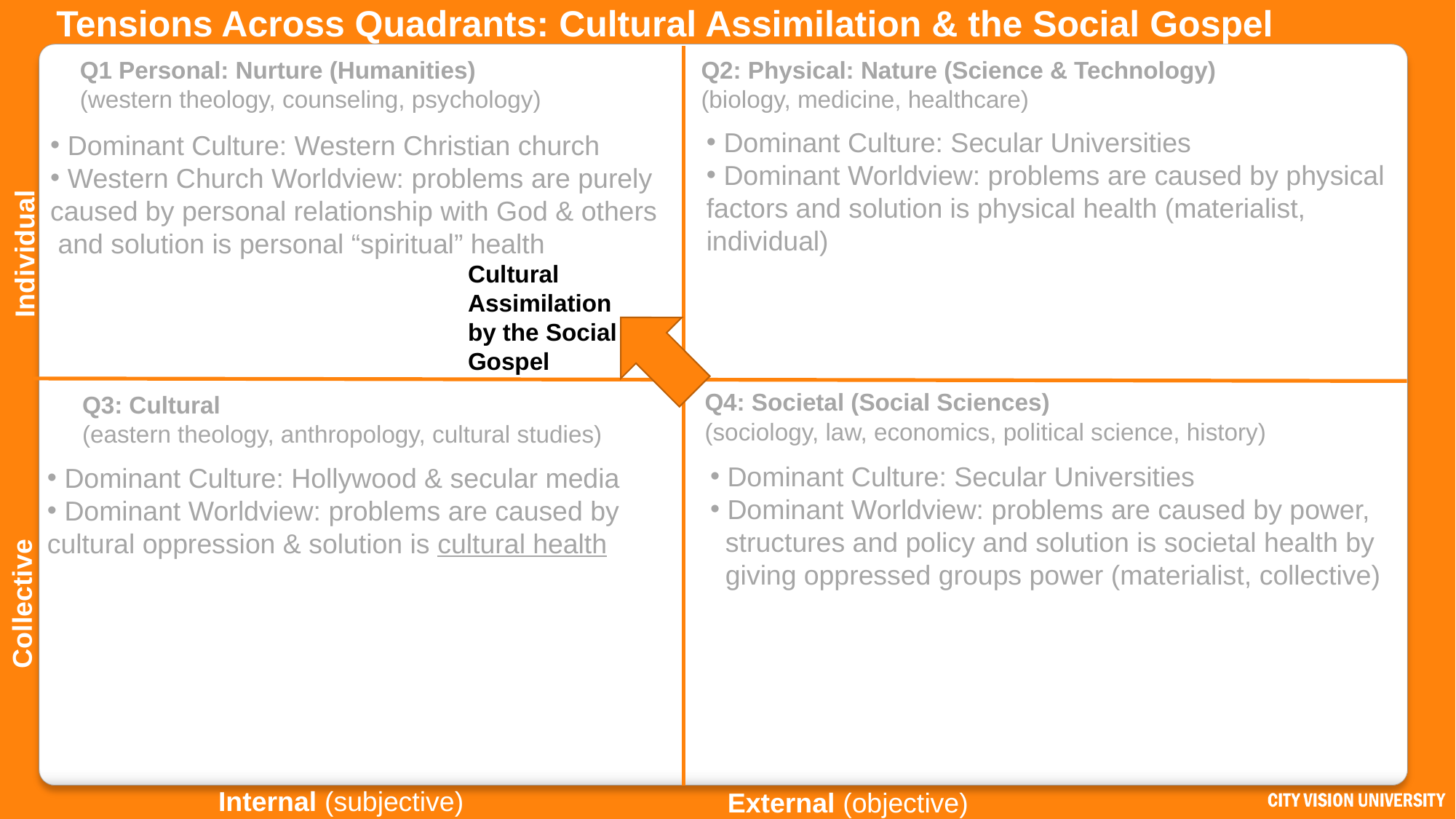

# Tensions Across Quadrants: Cultural Assimilation & the Social Gospel
Q2: Physical: Nature (Science & Technology)
(biology, medicine, healthcare)
Q1 Personal: Nurture (Humanities)
(western theology, counseling, psychology)
 Dominant Culture: Secular Universities
 Dominant Worldview: problems are caused by physical factors and solution is physical health (materialist, individual)
 Dominant Culture: Western Christian church
 Western Church Worldview: problems are purely caused by personal relationship with God & others  and solution is personal “spiritual” health
Individual
Cultural
Assimilation
by the Social
Gospel

Q4: Societal (Social Sciences)
(sociology, law, economics, political science, history)
Q3: Cultural
(eastern theology, anthropology, cultural studies)
 Dominant Culture: Secular Universities
 Dominant Worldview: problems are caused by power,
  structures and policy and solution is societal health by
  giving oppressed groups power (materialist, collective)
 Dominant Culture: Hollywood & secular media
 Dominant Worldview: problems are caused by cultural oppression & solution is cultural health
Collective
Internal (subjective)
External (objective)